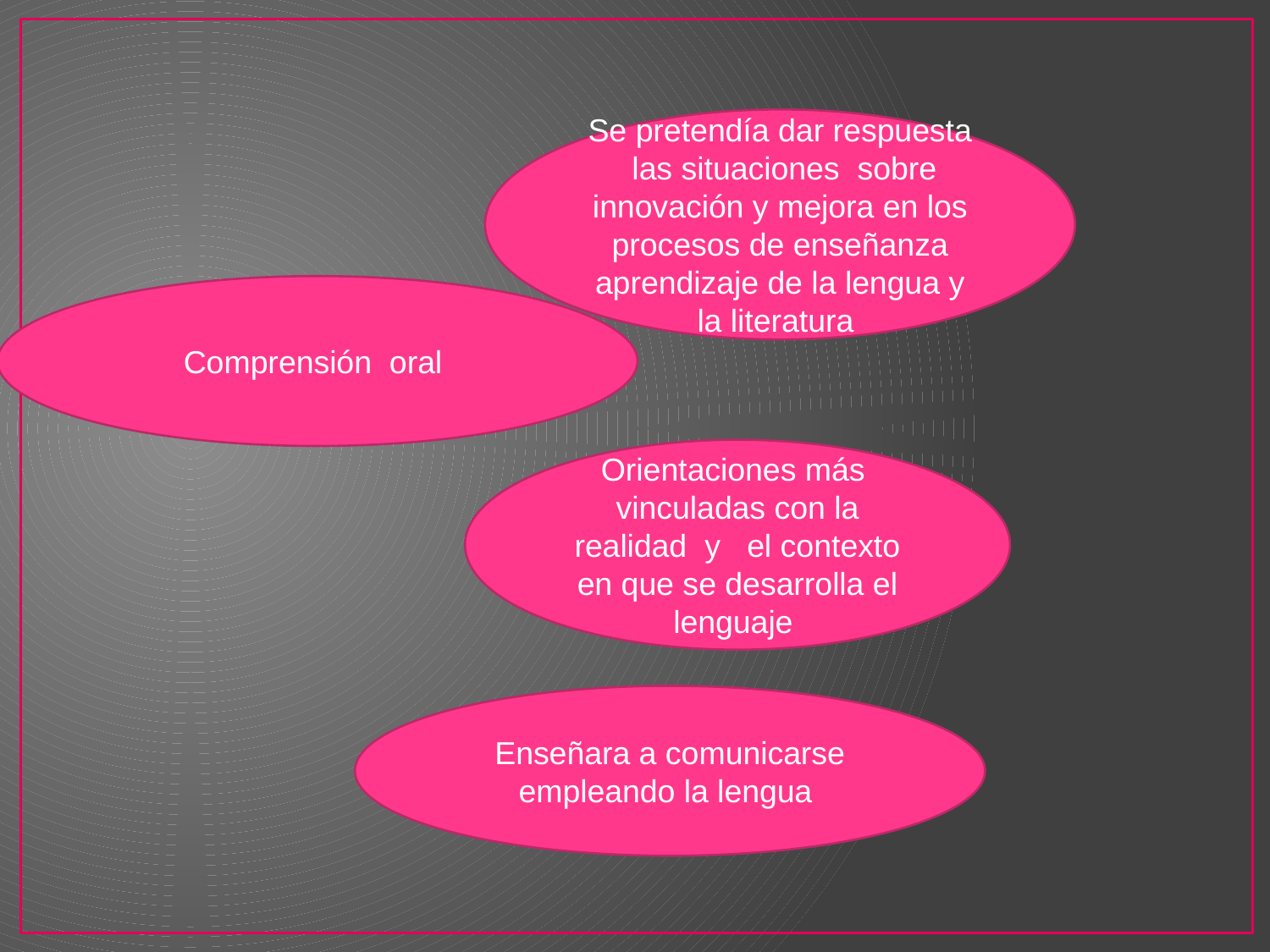

Se pretendía dar respuesta  las situaciones  sobre innovación y mejora en los procesos de enseñanza aprendizaje de la lengua y la literatura
Comprensión  oral
Orientaciones más  vinculadas con la realidad  y   el contexto en que se desarrolla el lenguaje
Enseñara a comunicarse empleando la lengua